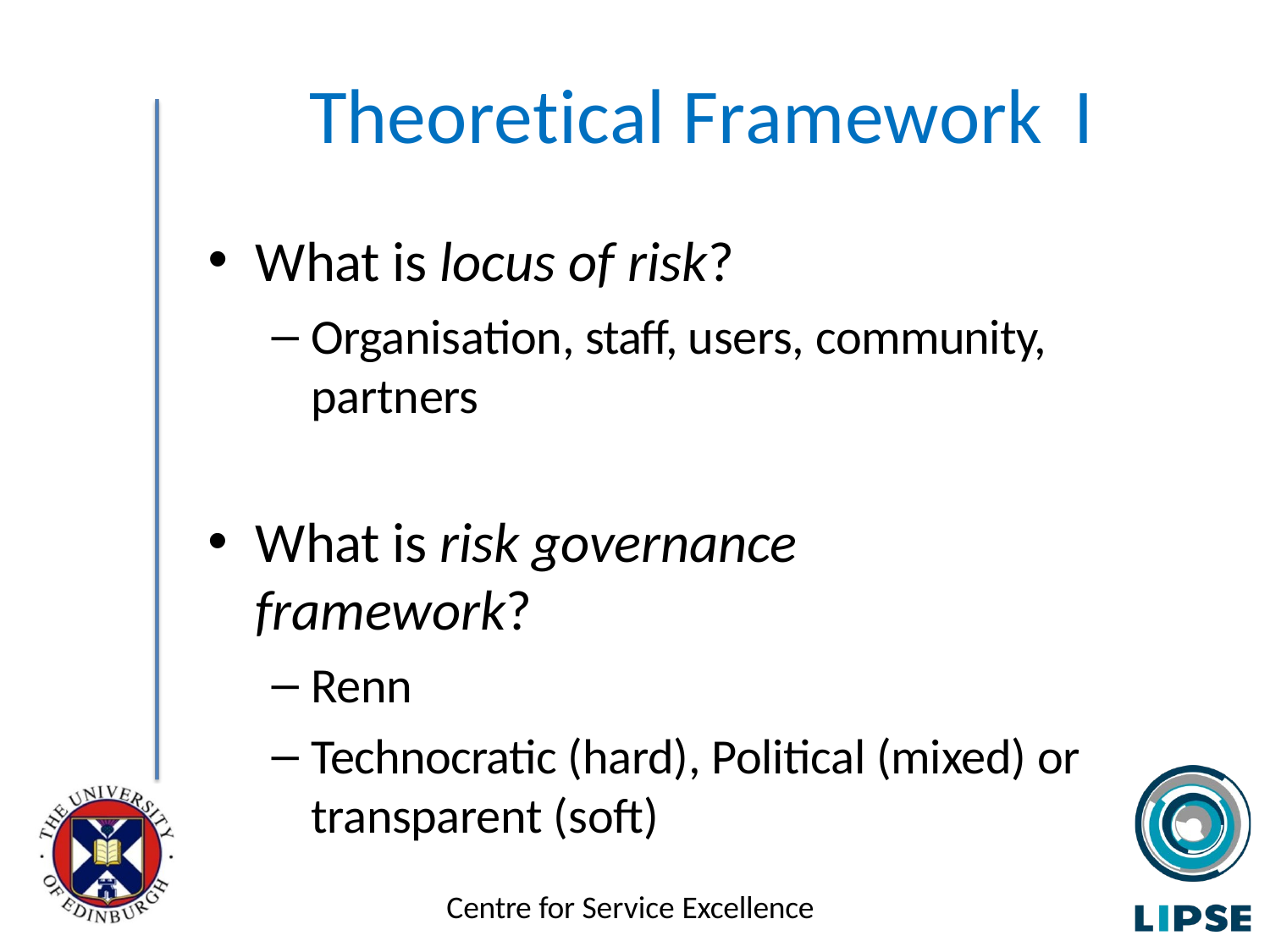

# Theoretical Framework	I
What is locus of risk?
Organisation, staff, users, community,  partners

What is risk governance framework?
Renn
Technocratic (hard), Political (mixed) or  transparent (soft)
Centre for Service Excellence